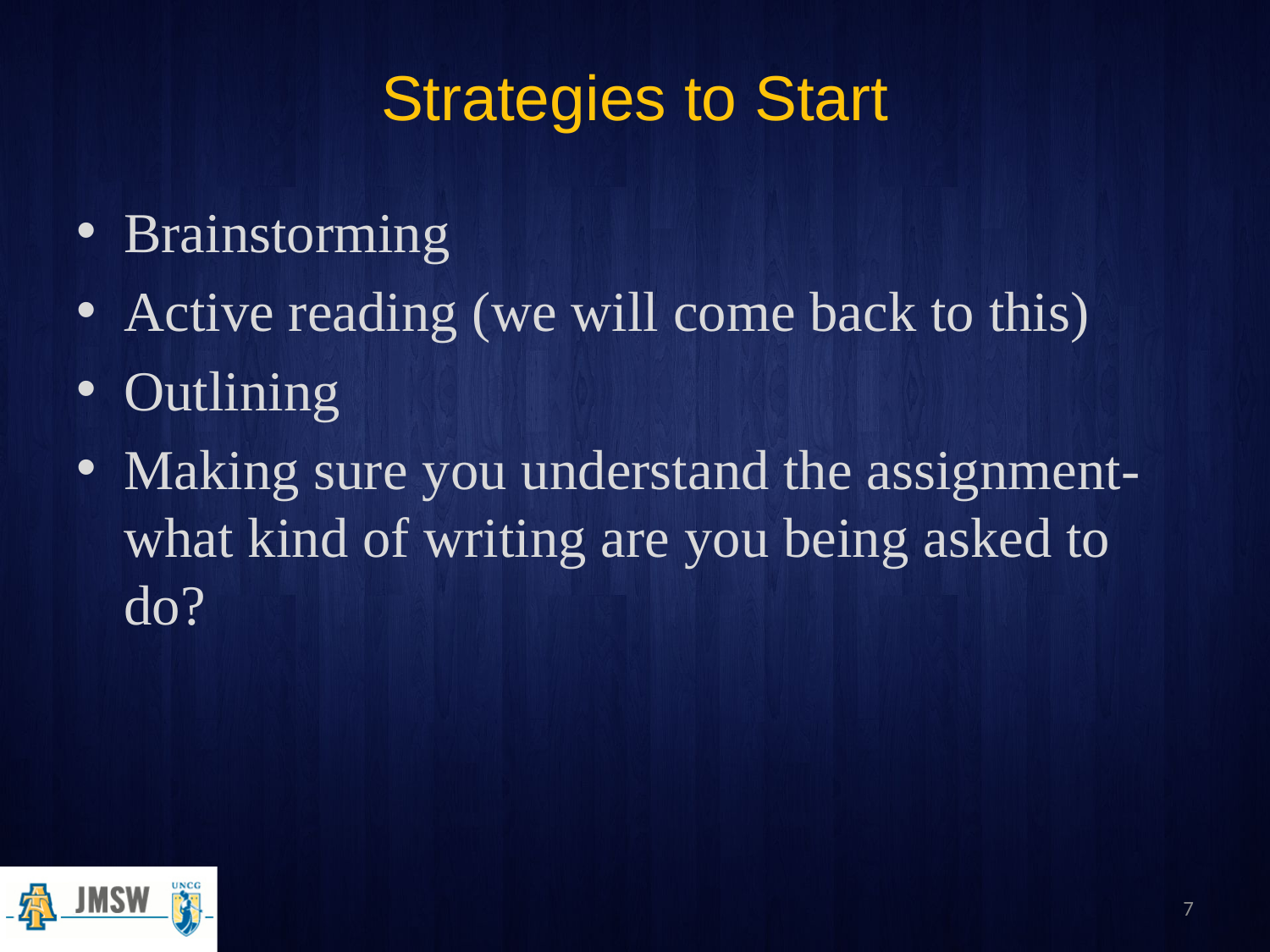

# Strategies to Start
Brainstorming
Active reading (we will come back to this)
Outlining
Making sure you understand the assignment- what kind of writing are you being asked to do?
7